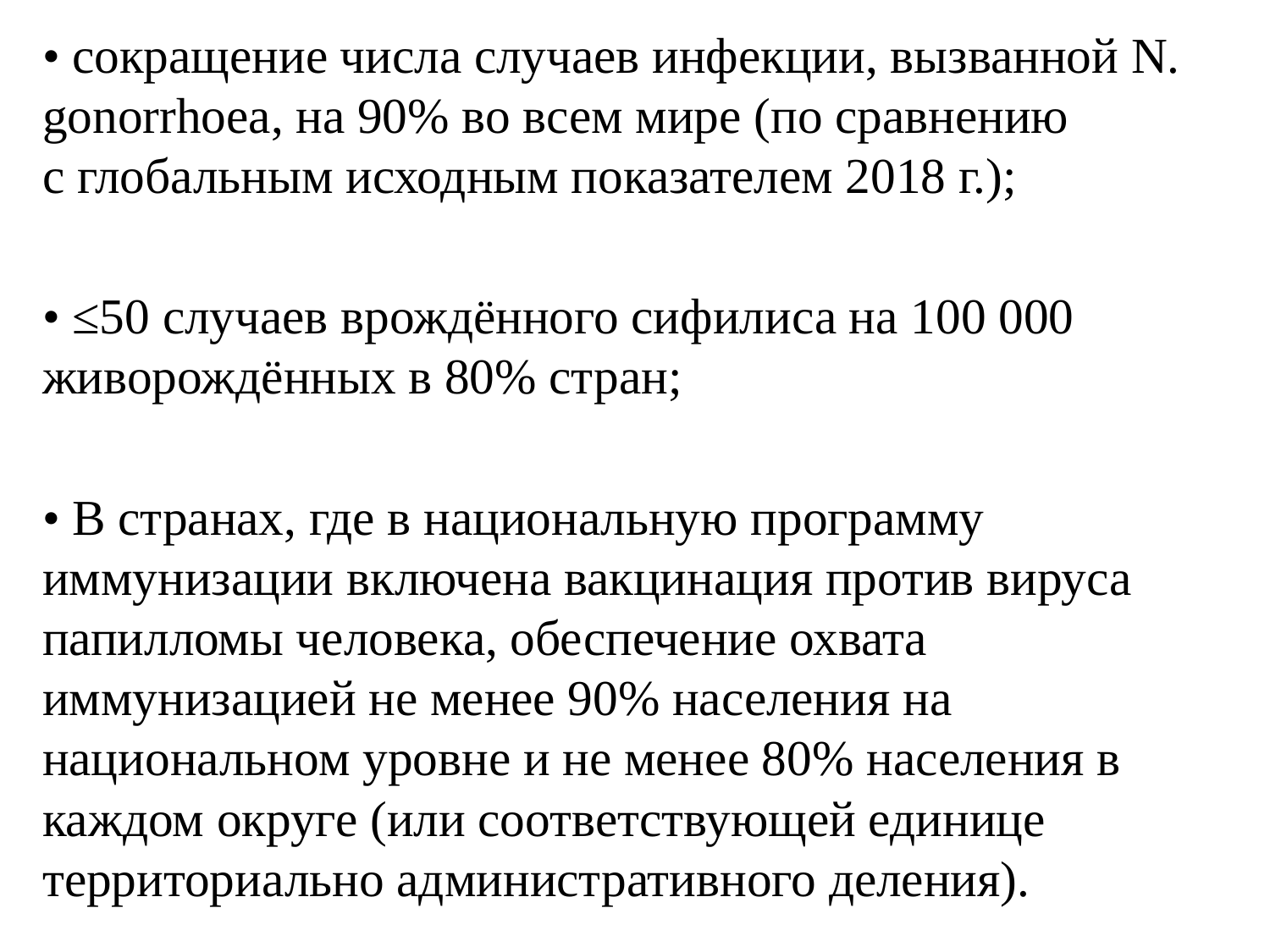

• сокращение числа случаев инфекции, вызванной N. gonorrhoea, на 90% во всем мире (по сравнению с глобальным исходным показателем 2018 г.);

• ≤50 случаев врождённого сифилиса на 100 000 живорождённых в 80% стран;

• В странах, где в национальную программу иммунизации включена вакцинация против вируса папилломы человека, обеспечение охвата иммунизацией не менее 90% населения на национальном уровне и не менее 80% населения в каждом округе (или соответствующей единице территориально административного деления).